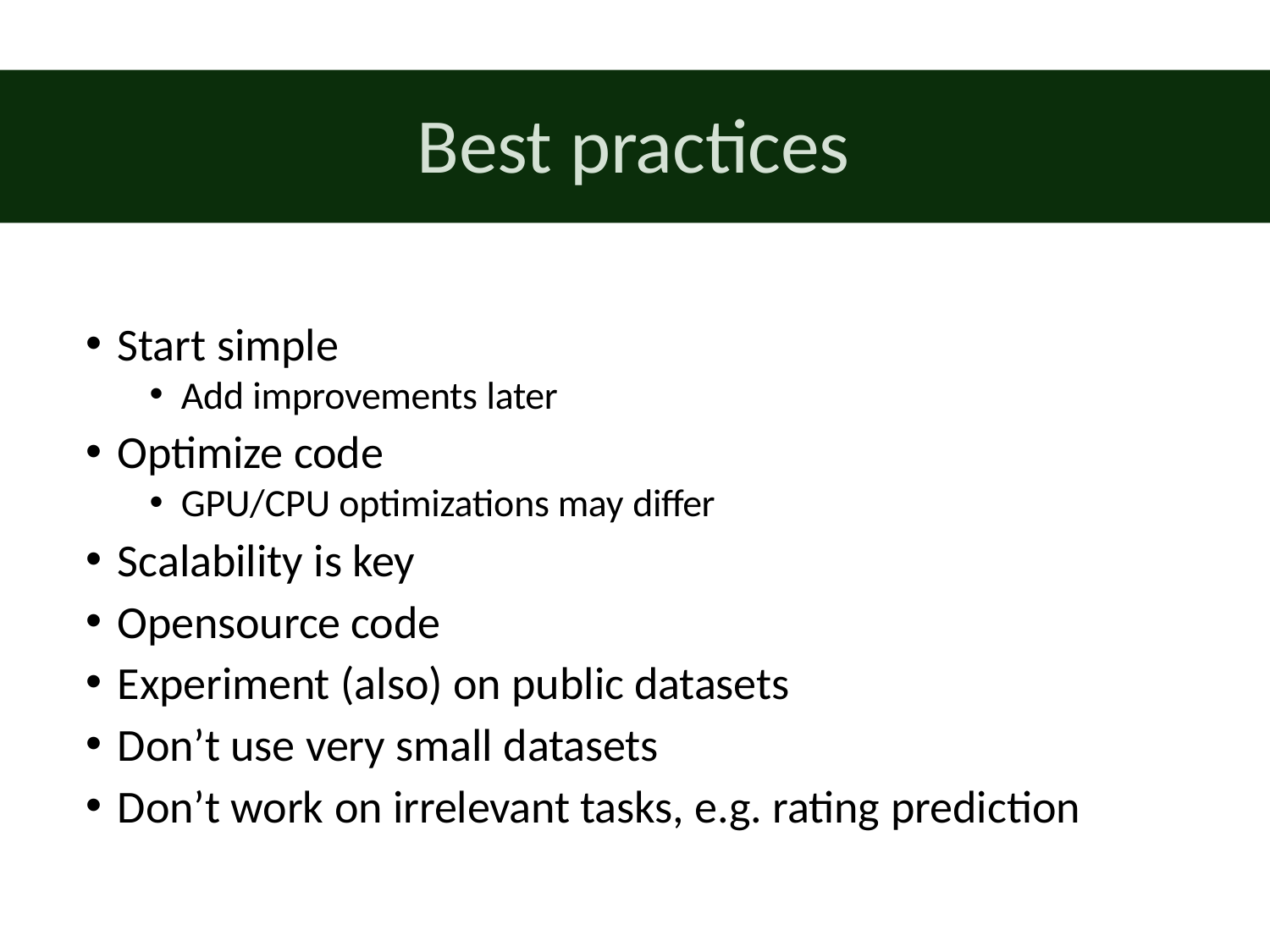

# Best practices
Start simple
Add improvements later
Optimize code
GPU/CPU optimizations may differ
Scalability is key
Opensource code
Experiment (also) on public datasets
Don’t use very small datasets
Don’t work on irrelevant tasks, e.g. rating prediction